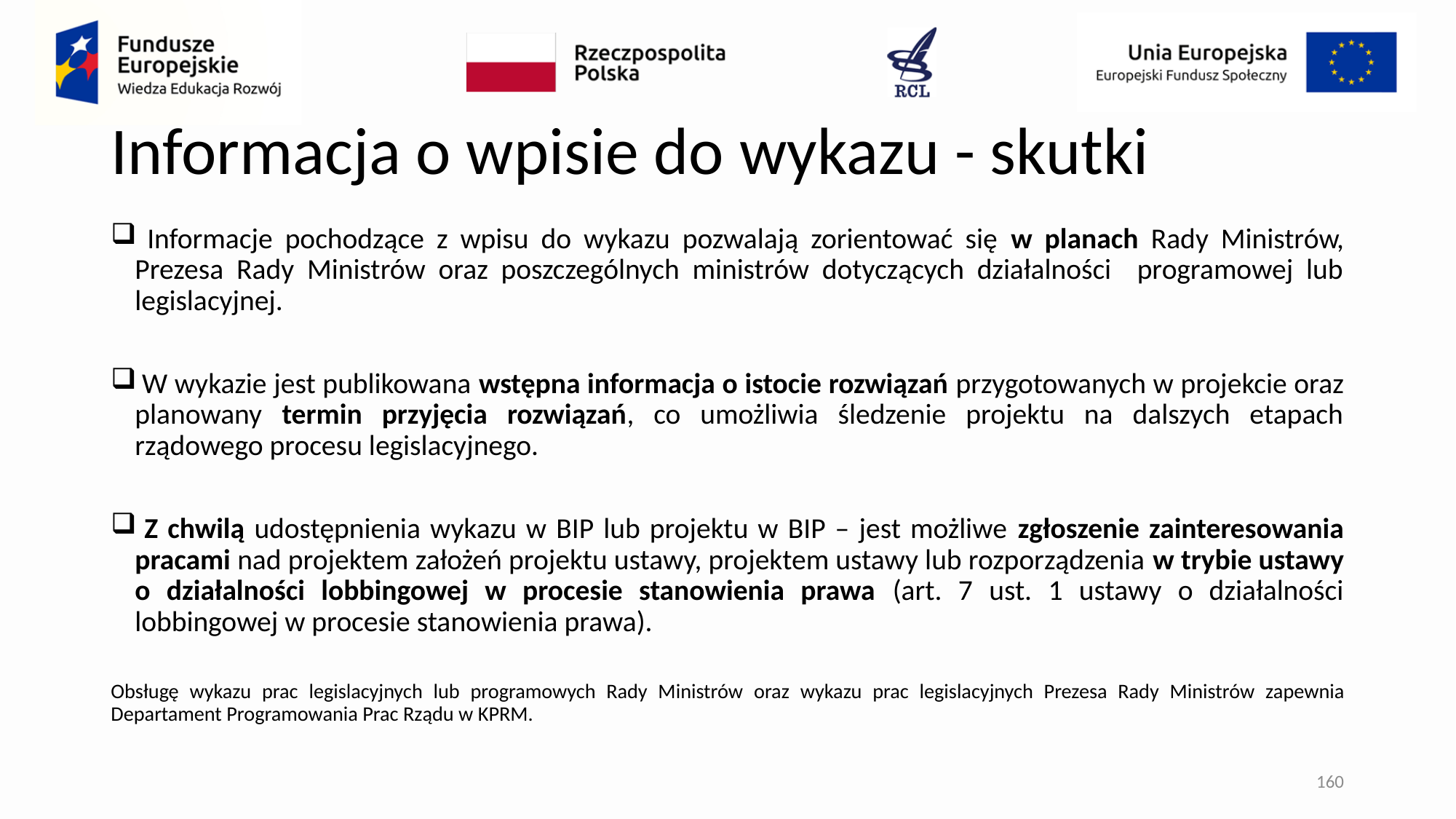

# Informacja o wpisie do wykazu - skutki
 Informacje pochodzące z wpisu do wykazu pozwalają zorientować się w planach Rady Ministrów, Prezesa Rady Ministrów oraz poszczególnych ministrów dotyczących działalności  programowej lub legislacyjnej.

 W wykazie jest publikowana wstępna informacja o istocie rozwiązań przygotowanych w projekcie oraz planowany termin przyjęcia rozwiązań, co umożliwia śledzenie projektu na dalszych etapach rządowego procesu legislacyjnego.

 Z chwilą udostępnienia wykazu w BIP lub projektu w BIP – jest możliwe zgłoszenie zainteresowania pracami nad projektem założeń projektu ustawy, projektem ustawy lub rozporządzenia w trybie ustawy o działalności lobbingowej w procesie stanowienia prawa (art. 7 ust. 1 ustawy o działalności lobbingowej w procesie stanowienia prawa).

Obsługę wykazu prac legislacyjnych lub programowych Rady Ministrów oraz wykazu prac legislacyjnych Prezesa Rady Ministrów zapewnia Departament Programowania Prac Rządu w KPRM.
160